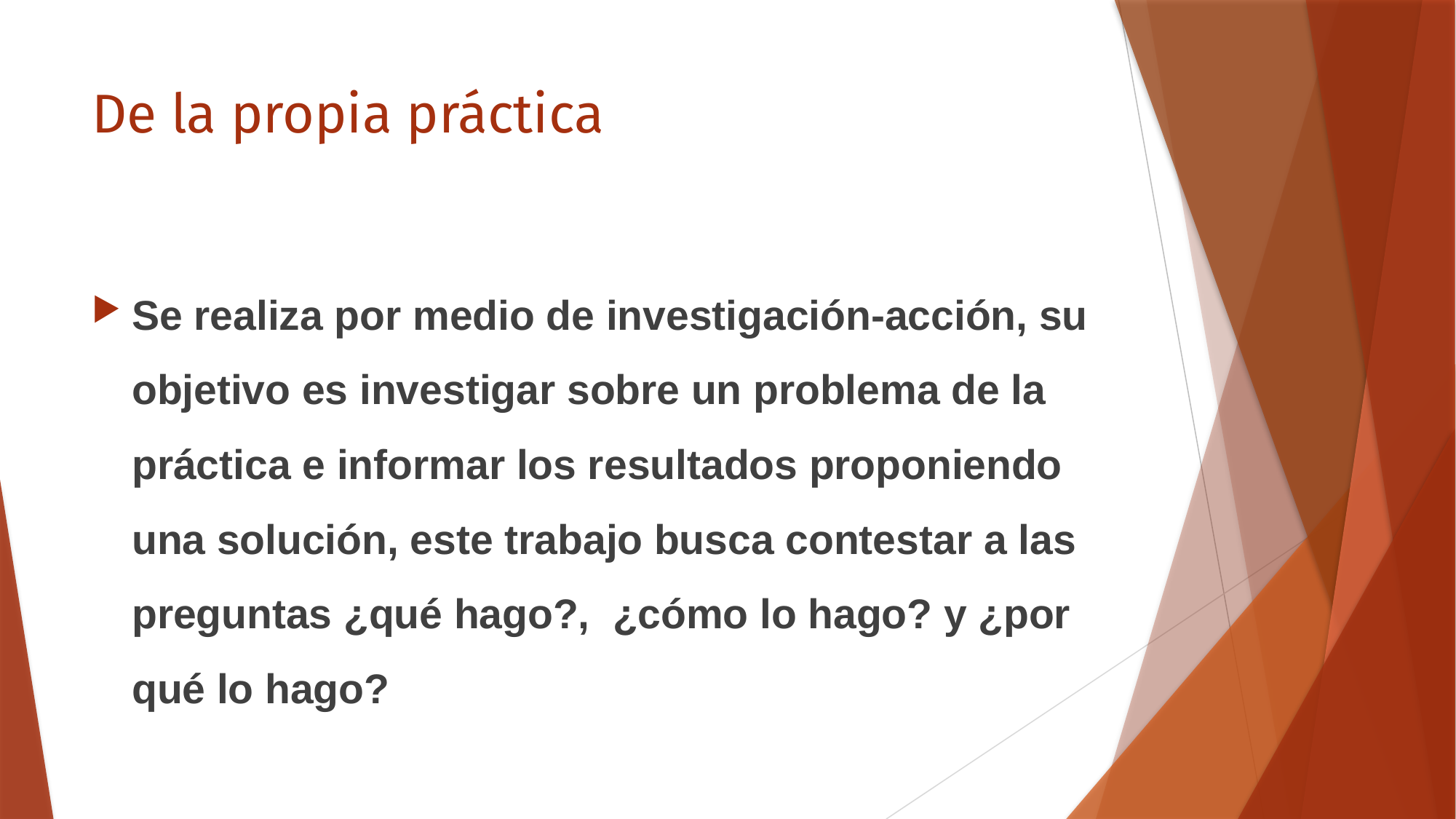

# De la propia práctica
Se realiza por medio de investigación-acción, su objetivo es investigar sobre un problema de la práctica e informar los resultados proponiendo una solución, este trabajo busca contestar a las preguntas ¿qué hago?,  ¿cómo lo hago? y ¿por qué lo hago?